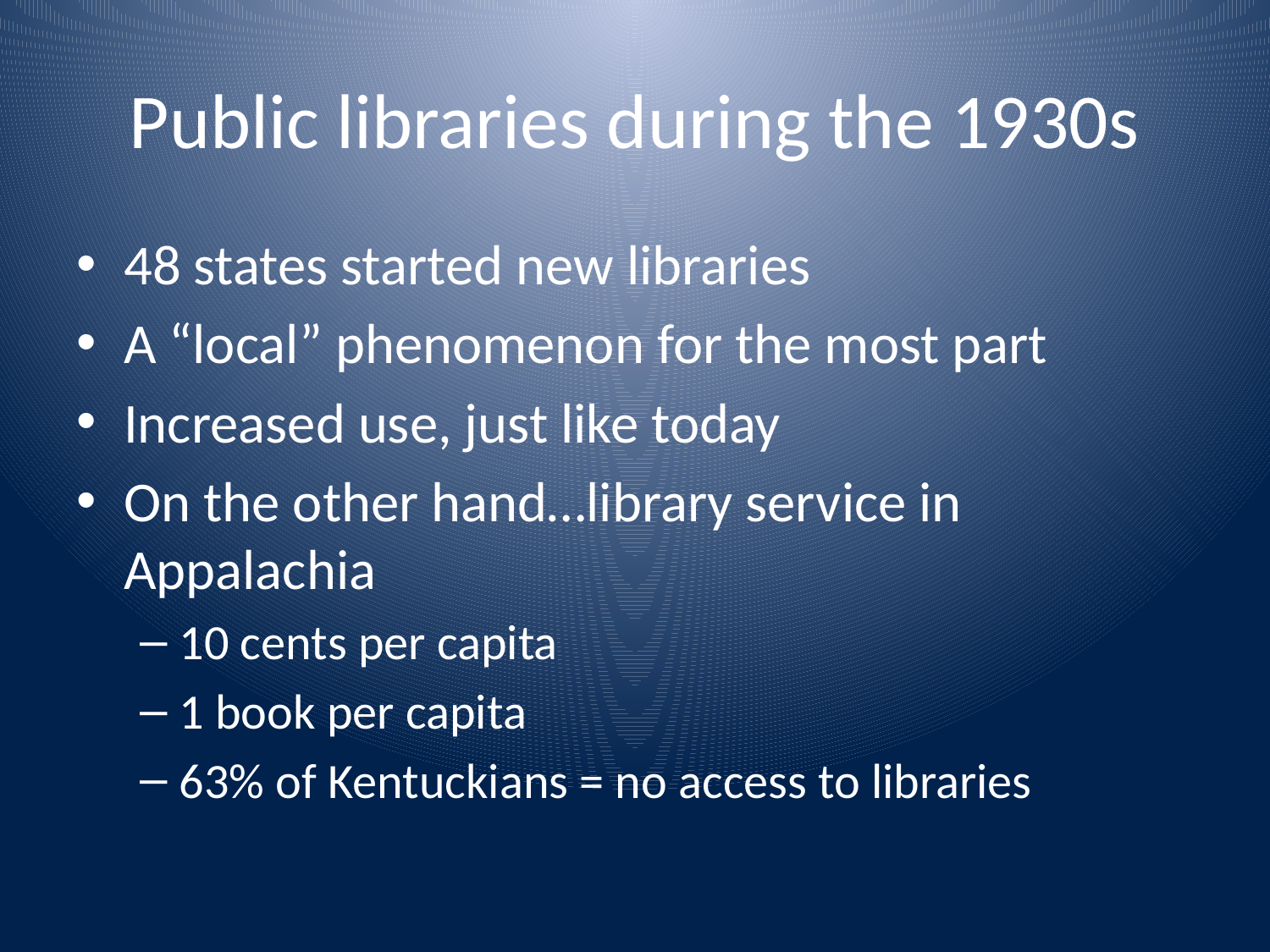

# Public libraries during the 1930s
48 states started new libraries
A “local” phenomenon for the most part
Increased use, just like today
On the other hand…library service in Appalachia
10 cents per capita
1 book per capita
63% of Kentuckians = no access to libraries